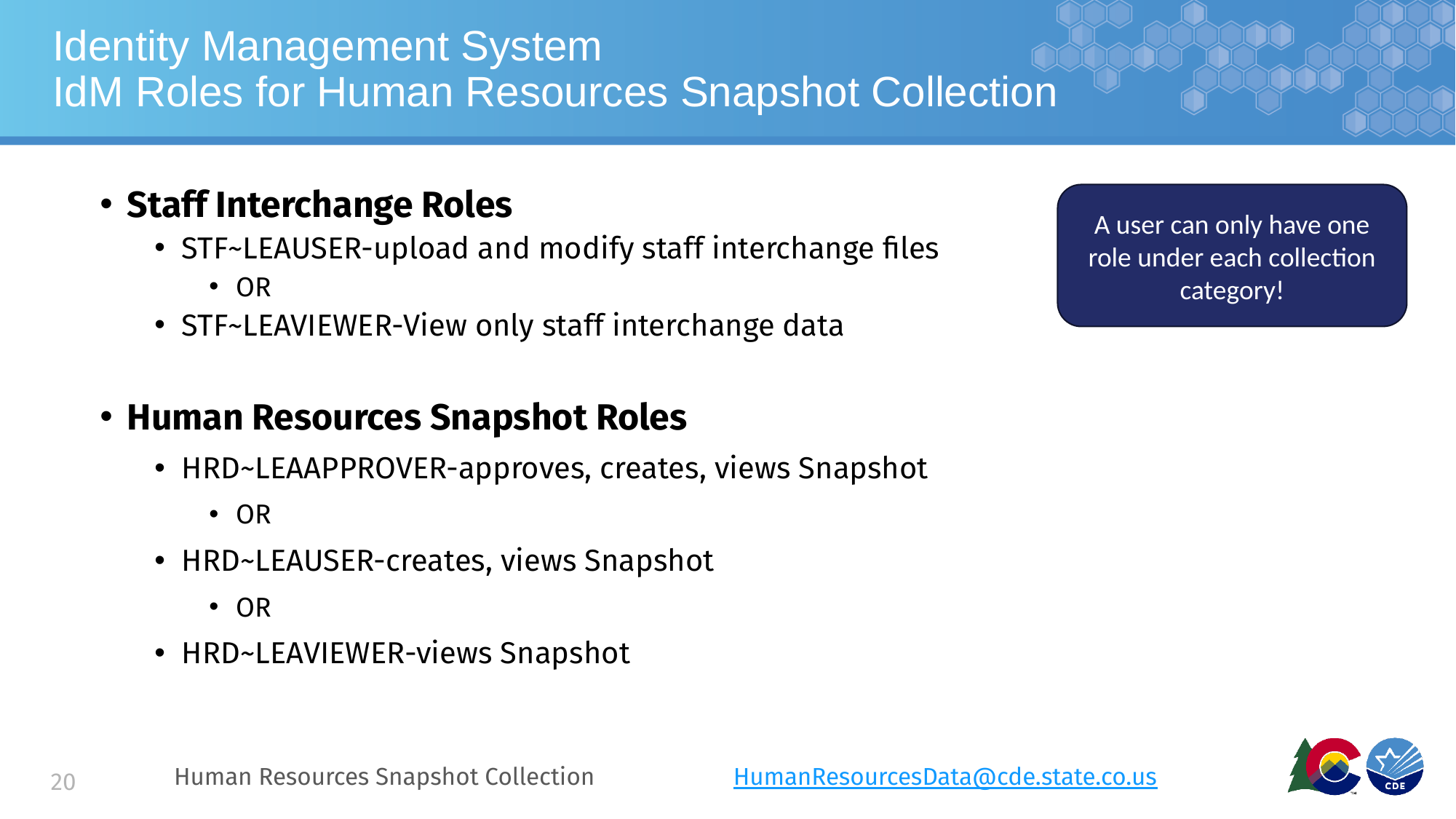

# Identity Management System IdM Roles for Human Resources Snapshot Collection
A user can only have one role under each collection category!
Staff Interchange Roles
STF~LEAUSER-upload and modify staff interchange files
OR
STF~LEAVIEWER-View only staff interchange data

Human Resources Snapshot Roles
HRD~LEAAPPROVER-approves, creates, views Snapshot
OR
HRD~LEAUSER-creates, views Snapshot
OR
HRD~LEAVIEWER-views Snapshot

Human Resources Snapshot Collection
HumanResourcesData@cde.state.co.us
20